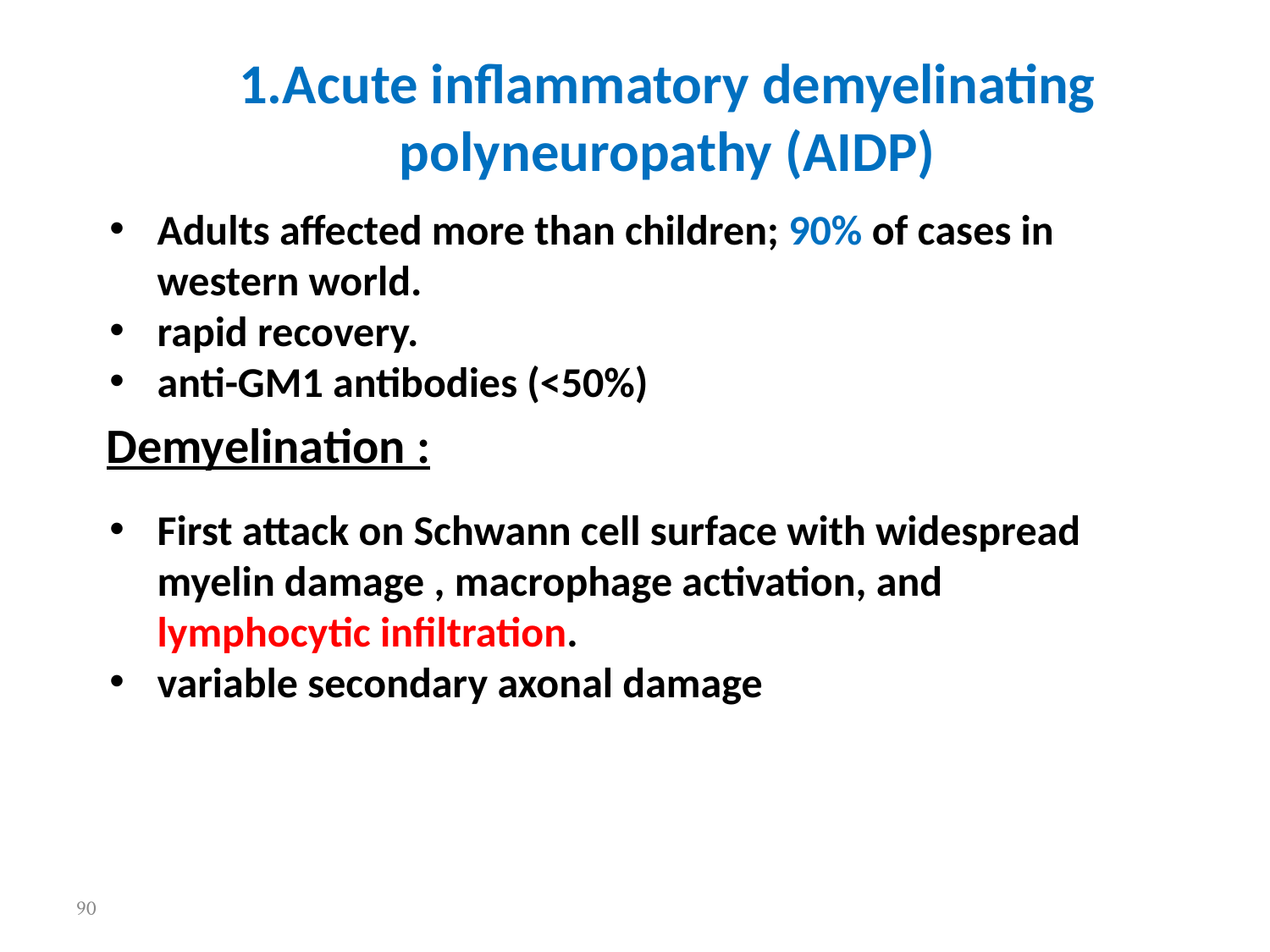

1.Acute inflammatory demyelinating polyneuropathy (AIDP)

Adults affected more than children; 90% of cases in western world.
rapid recovery.
anti-GM1 antibodies (<50%)

Demyelination :

First attack on Schwann cell surface with widespread myelin damage , macrophage activation, and lymphocytic infiltration.
variable secondary axonal damage
90